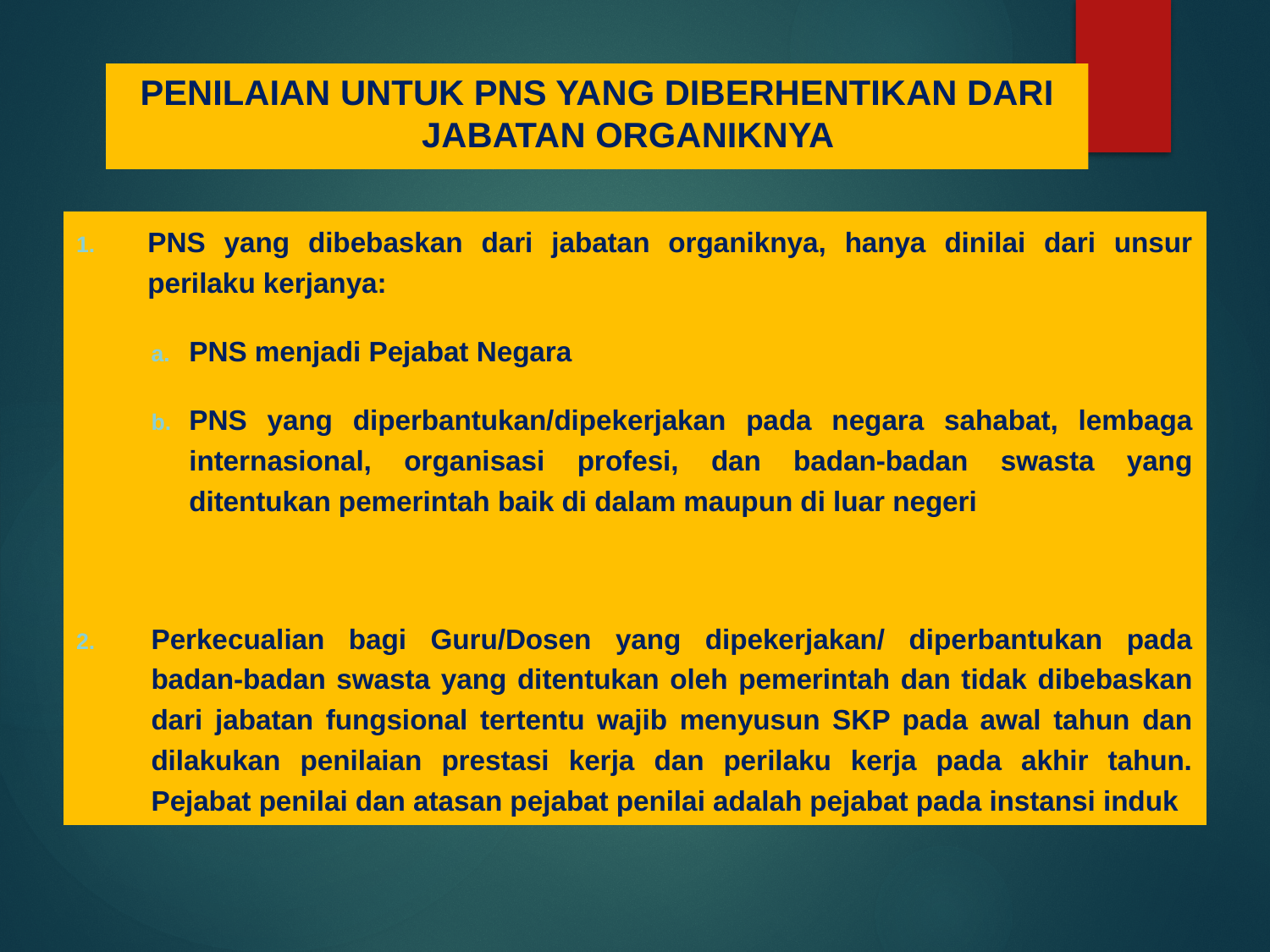

# PENILAIAN UNTUK PNS YANG DIBERHENTIKAN DARI JABATAN ORGANIKNYA
PNS yang dibebaskan dari jabatan organiknya, hanya dinilai dari unsur perilaku kerjanya:
PNS menjadi Pejabat Negara
PNS yang diperbantukan/dipekerjakan pada negara sahabat, lembaga internasional, organisasi profesi, dan badan-badan swasta yang ditentukan pemerintah baik di dalam maupun di luar negeri

Perkecualian bagi Guru/Dosen yang dipekerjakan/ diperbantukan pada badan-badan swasta yang ditentukan oleh pemerintah dan tidak dibebaskan dari jabatan fungsional tertentu wajib menyusun SKP pada awal tahun dan dilakukan penilaian prestasi kerja dan perilaku kerja pada akhir tahun. Pejabat penilai dan atasan pejabat penilai adalah pejabat pada instansi induk